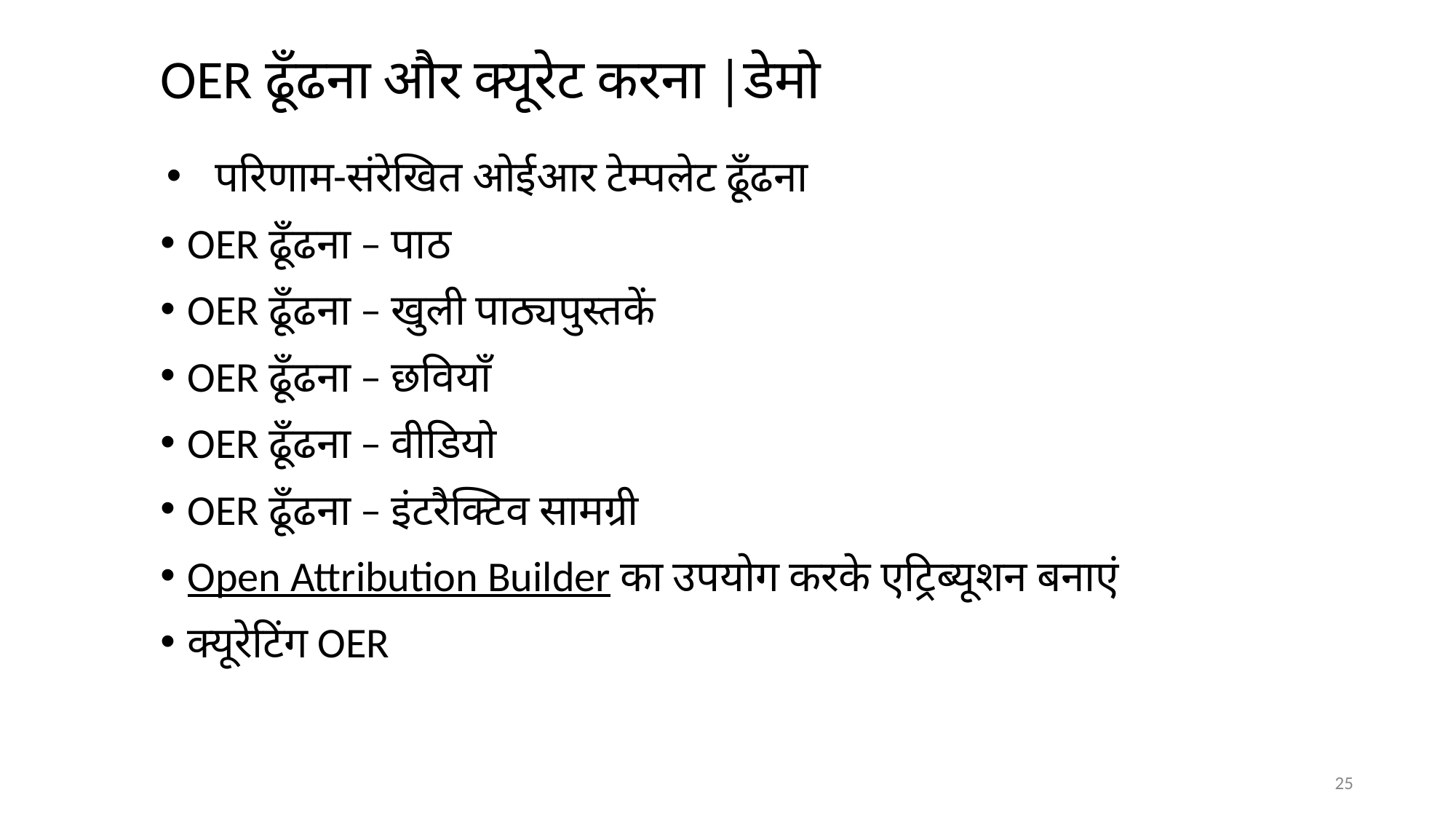

# OER ढूँढना और क्यूरेट करना |डेमो
परिणाम-संरेखित ओईआर टेम्पलेट ढूँढना
OER ढूँढना – पाठ
OER ढूँढना – खुली पाठ्यपुस्तकें
OER ढूँढना – छवियाँ
OER ढूँढना – वीडियो
OER ढूँढना – इंटरैक्टिव सामग्री
Open Attribution Builder का उपयोग करके एट्रिब्यूशन बनाएं
क्यूरेटिंग OER

25